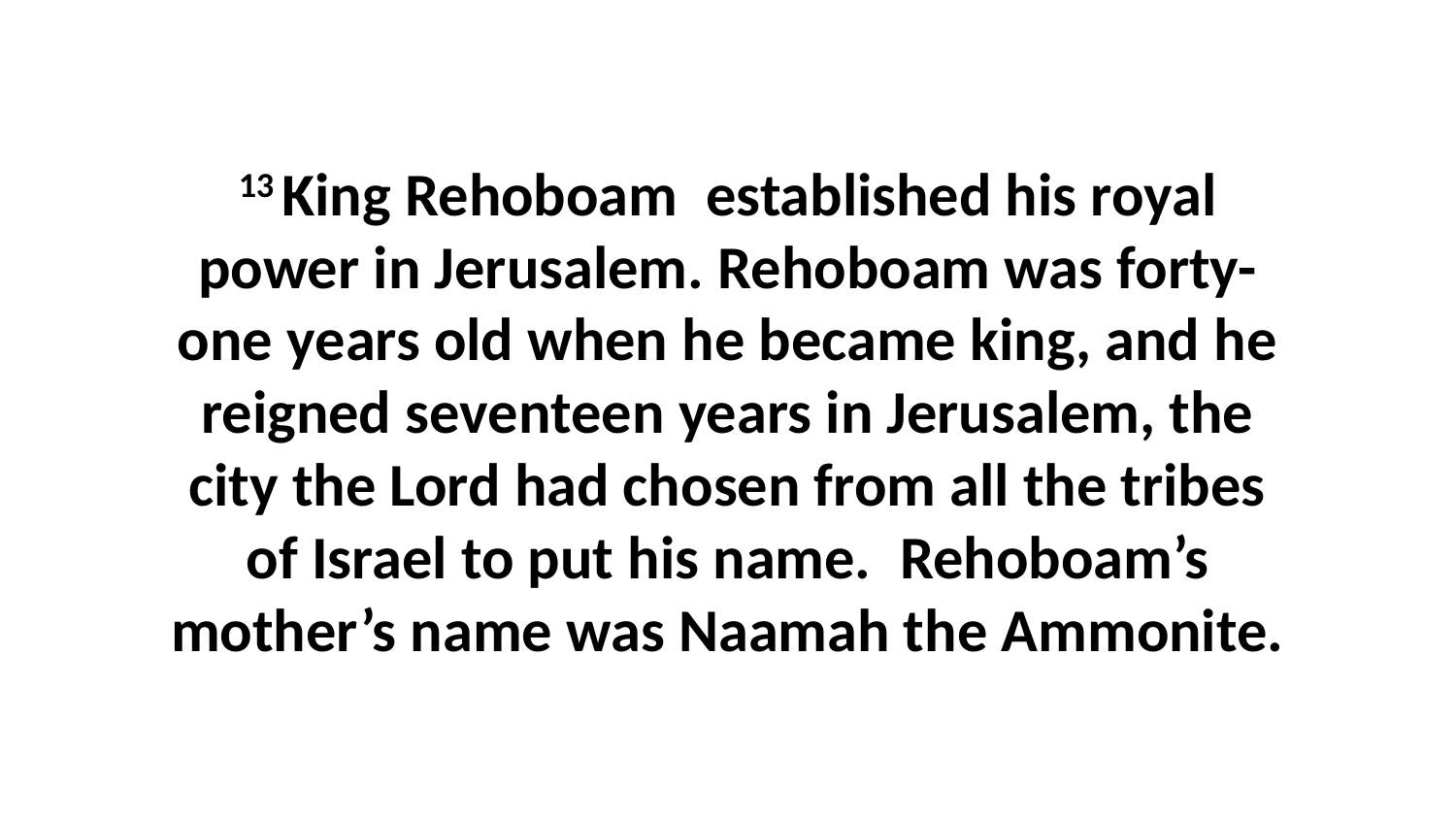

13 King Rehoboam  established his royal power in Jerusalem. Rehoboam was forty-one years old when he became king, and he reigned seventeen years in Jerusalem, the city the Lord had chosen from all the tribes of Israel to put his name.  Rehoboam’s mother’s name was Naamah the Ammonite.